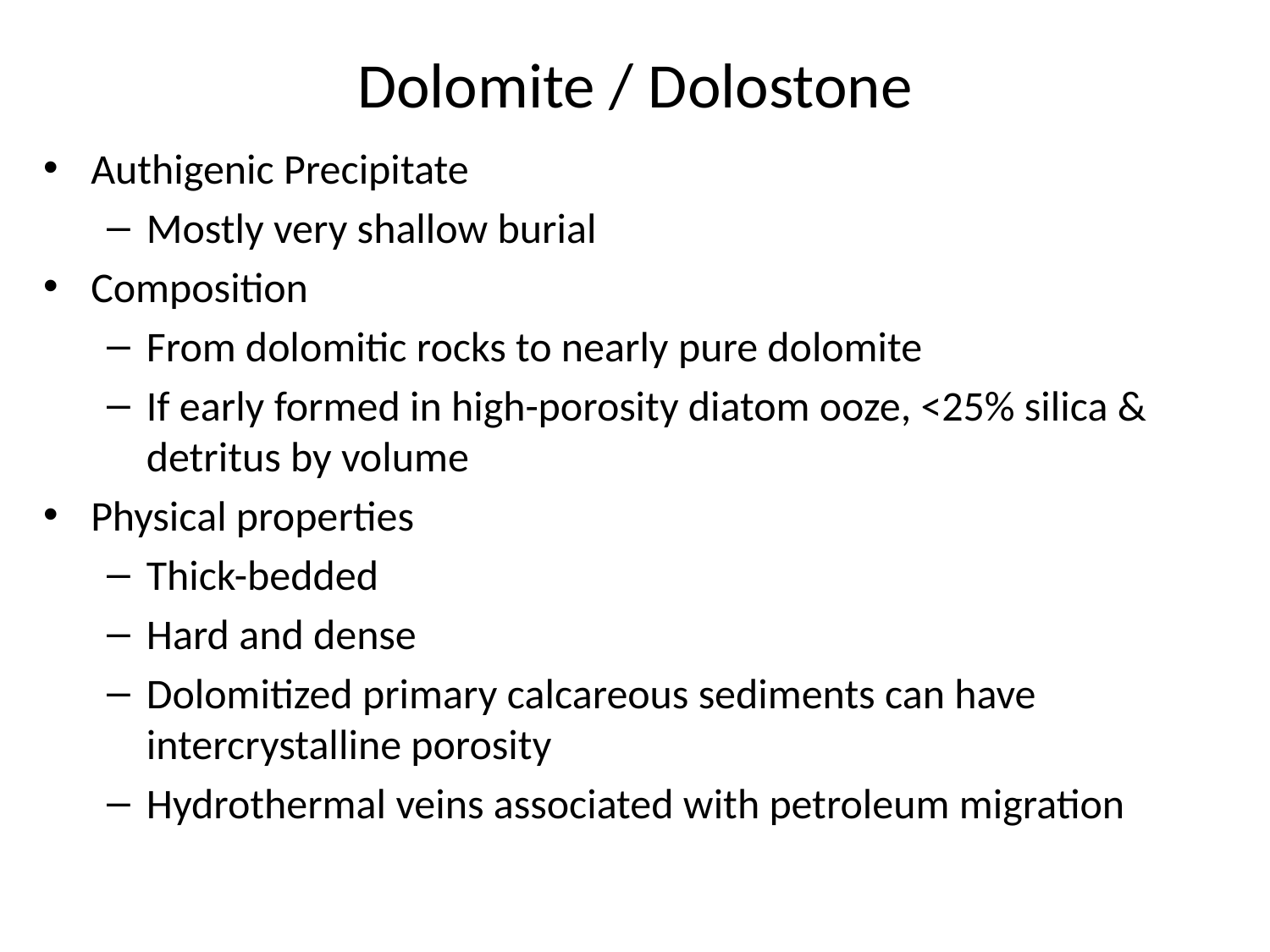

# Dolomite / Dolostone
Authigenic Precipitate
Mostly very shallow burial
Composition
From dolomitic rocks to nearly pure dolomite
If early formed in high-porosity diatom ooze, <25% silica & detritus by volume
Physical properties
Thick-bedded
Hard and dense
Dolomitized primary calcareous sediments can have intercrystalline porosity
Hydrothermal veins associated with petroleum migration